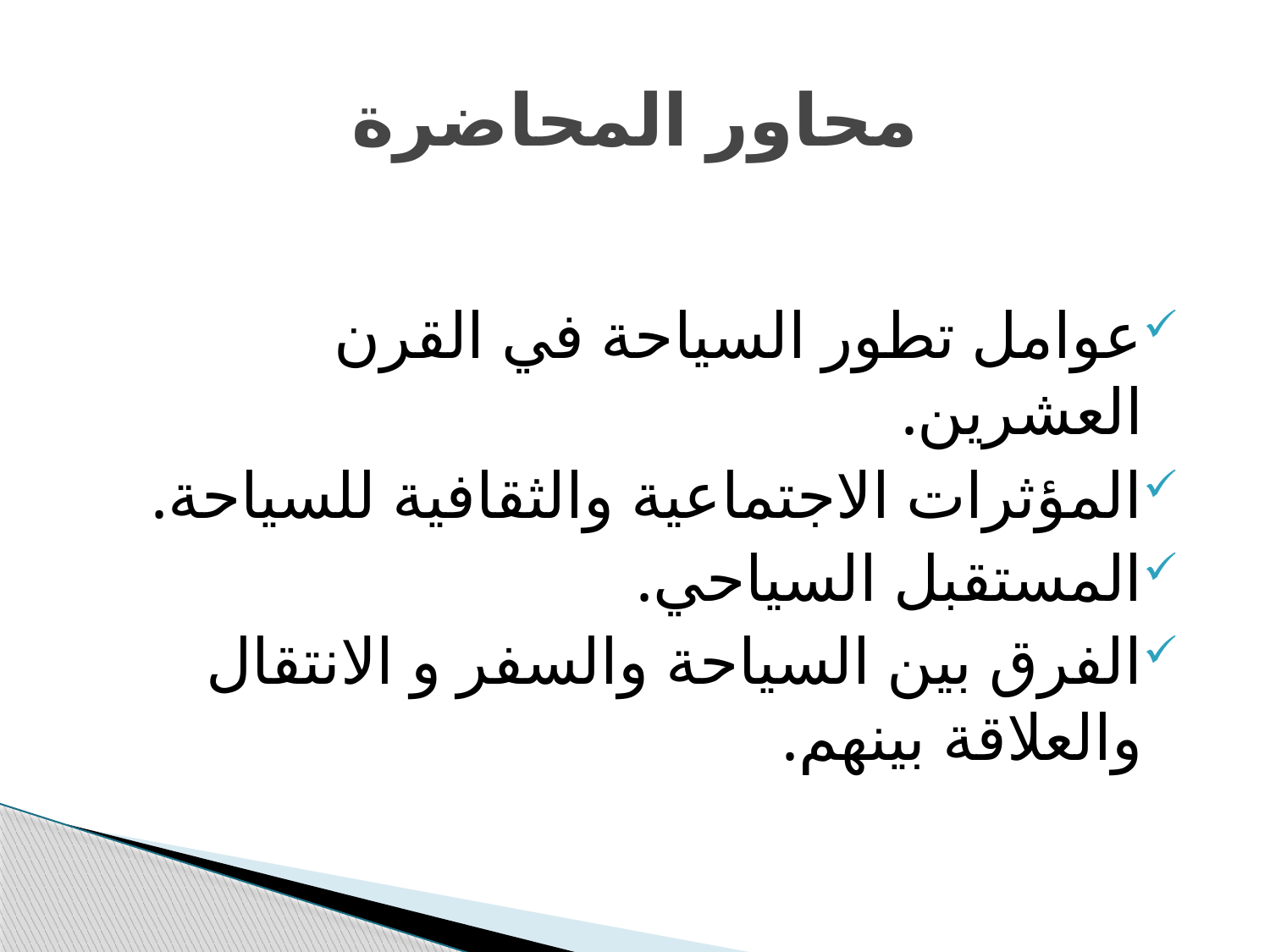

# محاور المحاضرة

عوامل تطور السياحة في القرن العشرين.
المؤثرات الاجتماعية والثقافية للسياحة.
المستقبل السياحي.
الفرق بين السياحة والسفر و الانتقال والعلاقة بينهم.